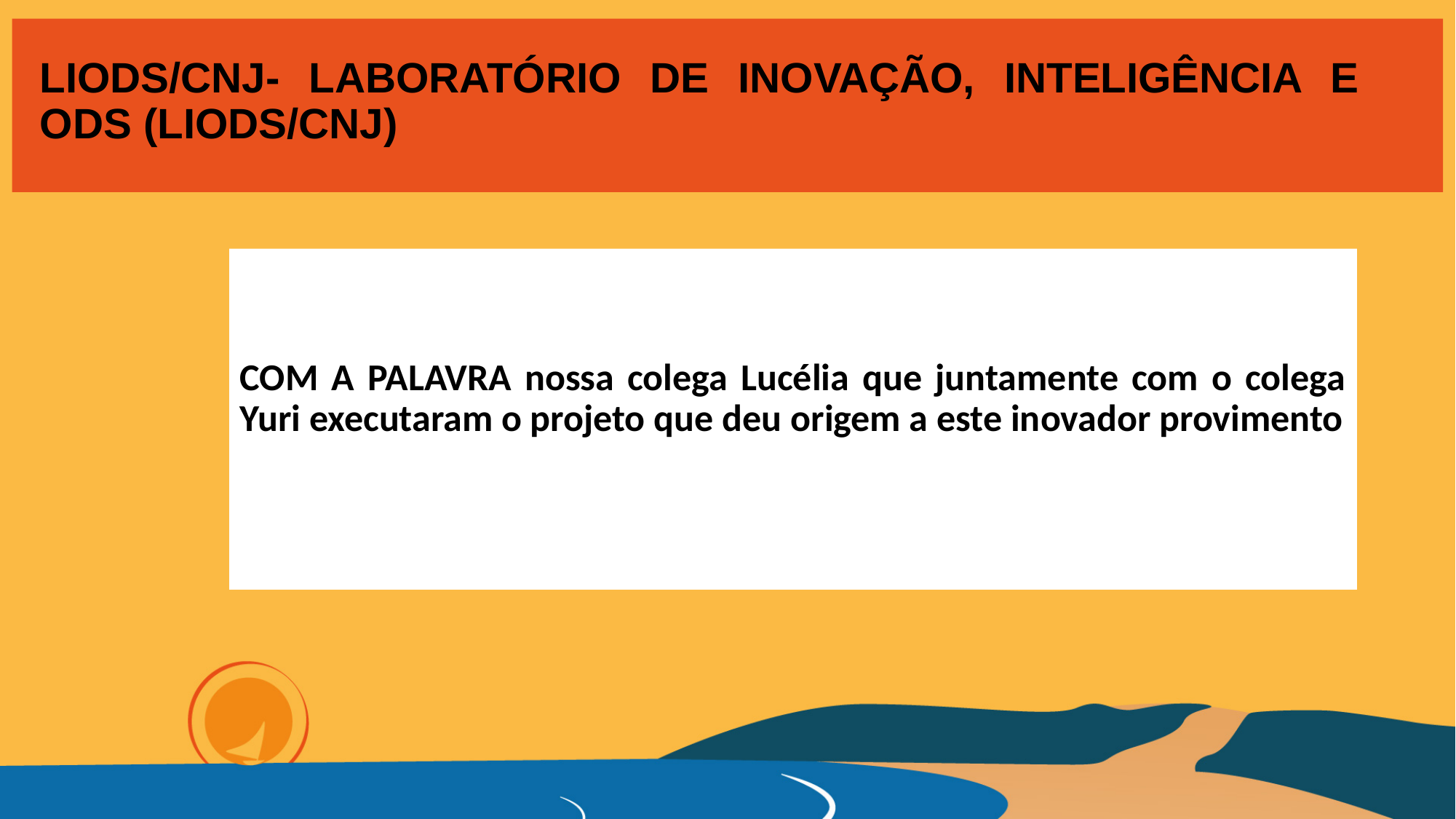

# LIODS/CNJ- LABORATÓRIO DE INOVAÇÃO, INTELIGÊNCIA E ODS (LIODS/CNJ)
COM A PALAVRA nossa colega Lucélia que juntamente com o colega Yuri executaram o projeto que deu origem a este inovador provimento